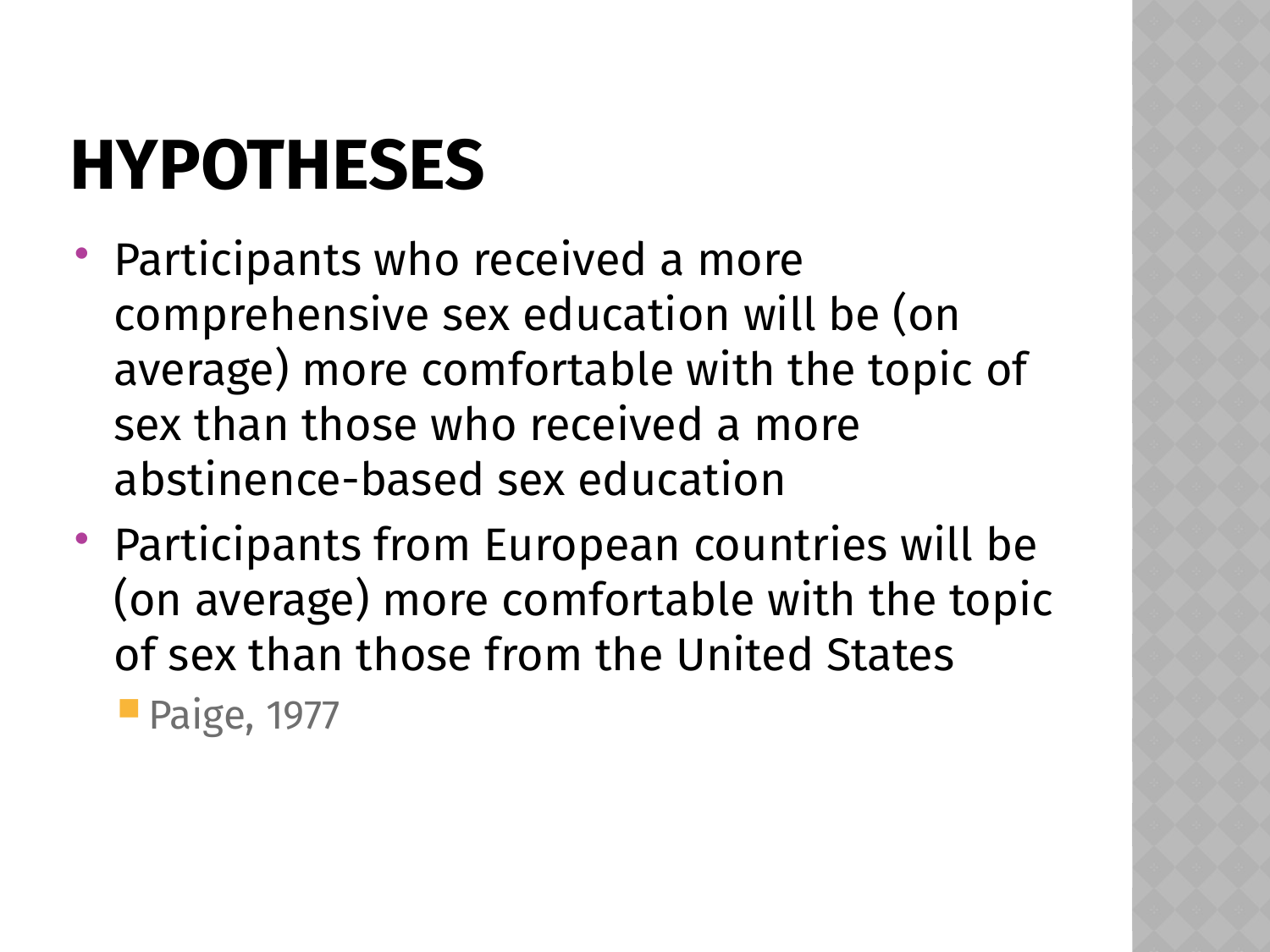

# Hypotheses
Participants who received a more comprehensive sex education will be (on average) more comfortable with the topic of sex than those who received a more abstinence-based sex education
Participants from European countries will be (on average) more comfortable with the topic of sex than those from the United States
Paige, 1977